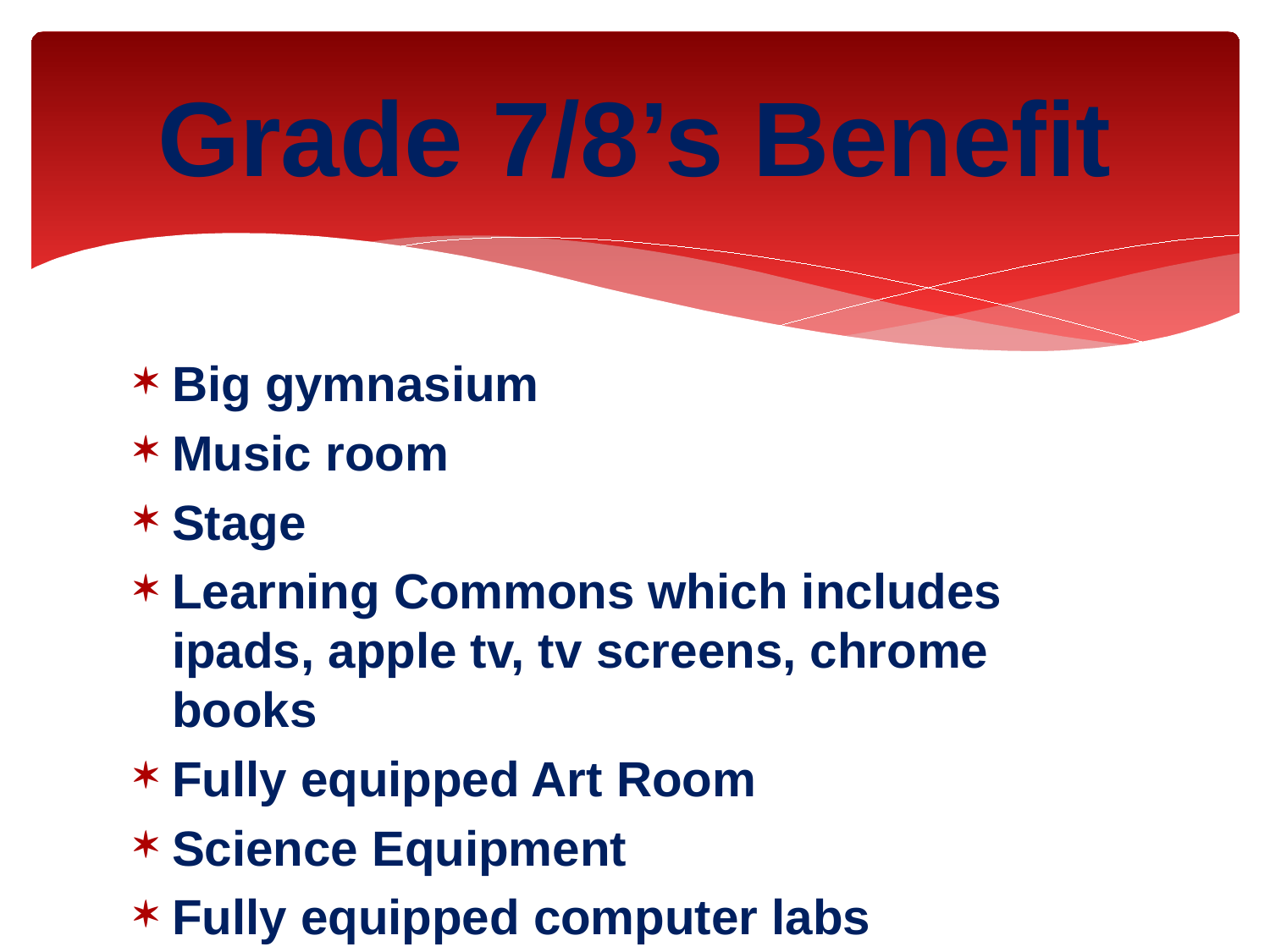

# Grade 7/8’s Benefit
Big gymnasium
Music room
Stage
Learning Commons which includes ipads, apple tv, tv screens, chrome books
Fully equipped Art Room
Science Equipment
Fully equipped computer labs